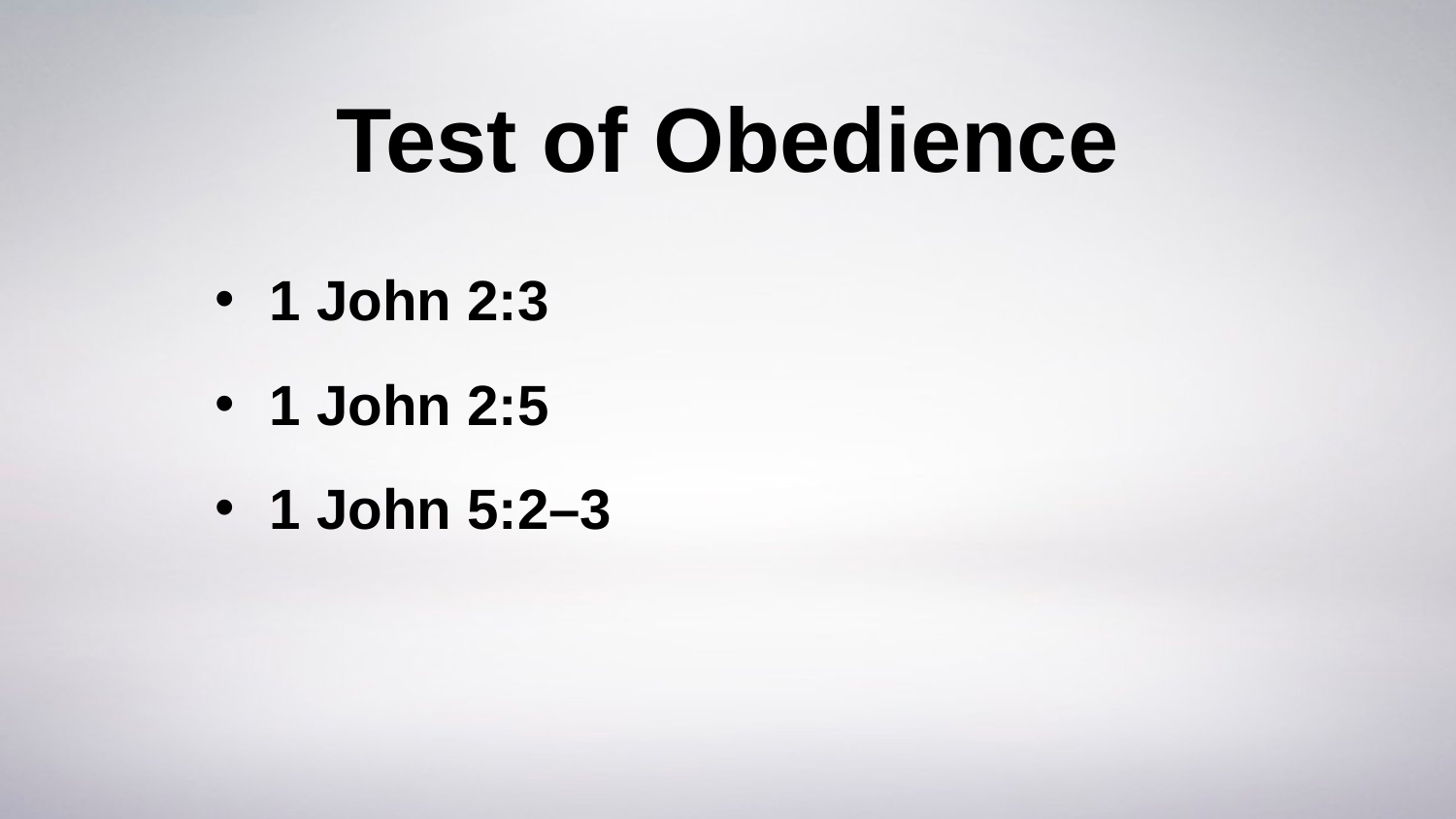

# Test of Obedience
1 John 2:3
1 John 2:5
1 John 5:2–3